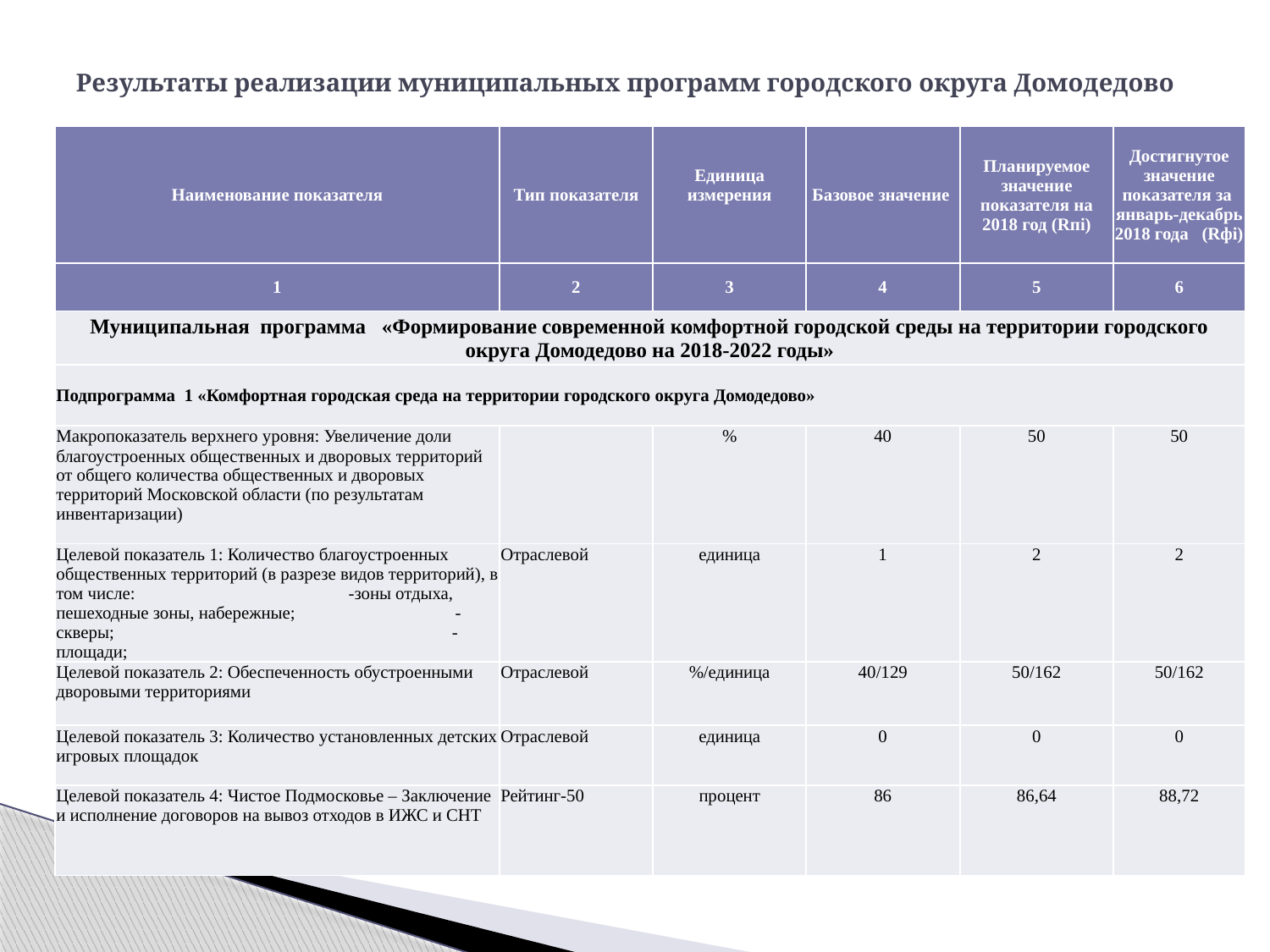

# Результаты реализации муниципальных программ городского округа Домодедово
| Наименование показателя | Тип показателя | Единица измерения | Базовое значение | Планируемое значение показателя на 2018 год (Rпi) | Достигнутое значение показателя за январь-декабрь 2018 года (Rфi) |
| --- | --- | --- | --- | --- | --- |
| 1 | 2 | 3 | 4 | 5 | 6 |
| Муниципальная программа «Формирование современной комфортной городской среды на территории городского округа Домодедово на 2018-2022 годы» |  |  |  |  |  |
| Подпрограмма 1 «Комфортная городская среда на территории городского округа Домодедово» |  |  |  |  |  |
| Макропоказатель верхнего уровня: Увеличение доли благоустроенных общественных и дворовых территорий от общего количества общественных и дворовых территорий Московской области (по результатам инвентаризации) |  | % | 40 | 50 | 50 |
| Целевой показатель 1: Количество благоустроенных общественных территорий (в разрезе видов территорий), в том числе: -зоны отдыха, пешеходные зоны, набережные; -скверы; -площади; | Отраслевой | единица | 1 | 2 | 2 |
| Целевой показатель 2: Обеспеченность обустроенными дворовыми территориями | Отраслевой | %/единица | 40/129 | 50/162 | 50/162 |
| Целевой показатель 3: Количество установленных детских игровых площадок | Отраслевой | единица | 0 | 0 | 0 |
| Целевой показатель 4: Чистое Подмосковье – Заключение и исполнение договоров на вывоз отходов в ИЖС и СНТ | Рейтинг-50 | процент | 86 | 86,64 | 88,72 |